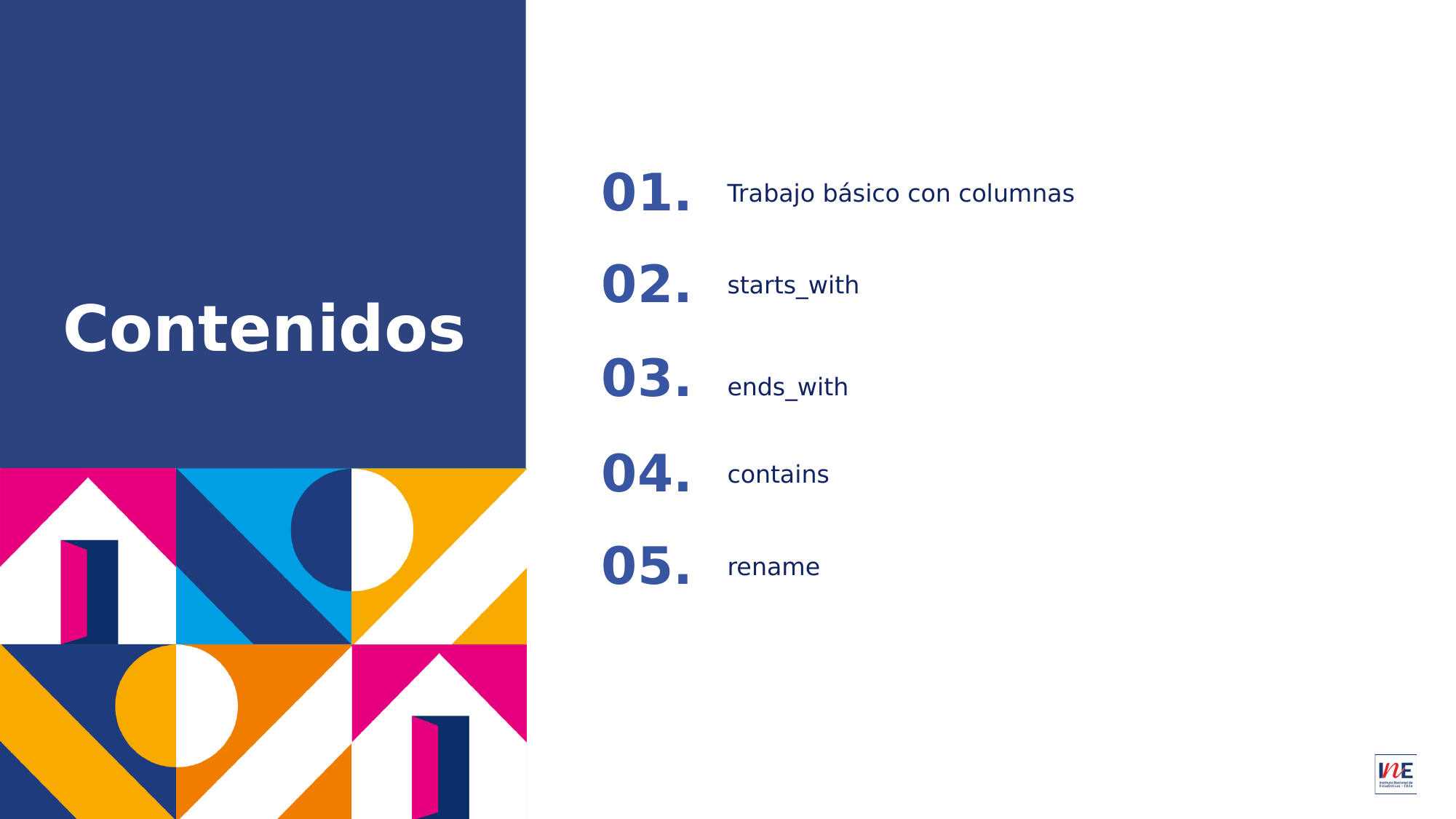

01.
Trabajo básico con columnas
02.
starts_with
# Contenidos
03.
ends_with

04.
contains
05.
rename